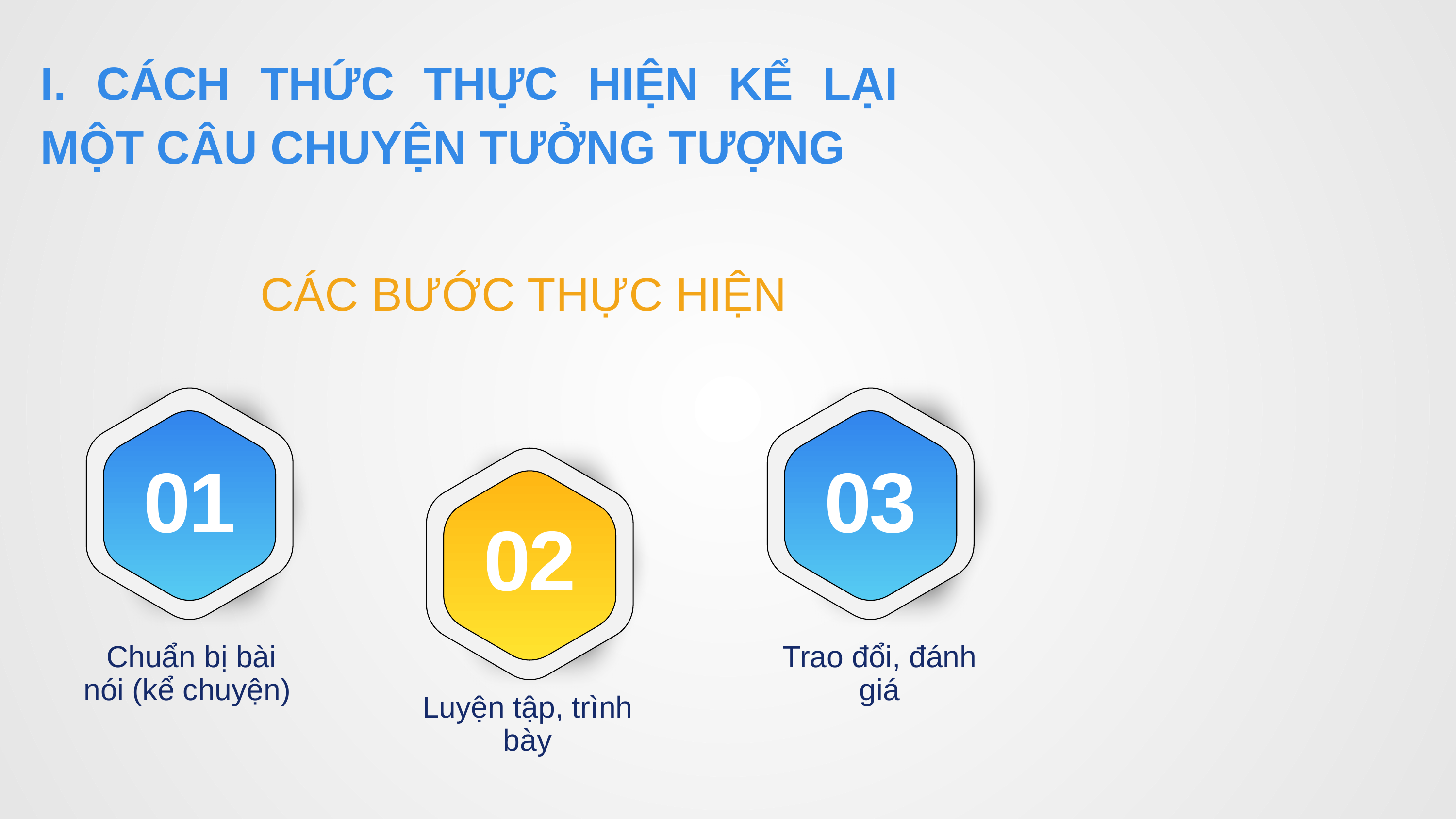

I. CÁCH THỨC THỰC HIỆN KỂ LẠI MỘT CÂU CHUYỆN TƯỞNG TƯỢNG

CÁC BƯỚC THỰC HIỆN

01
03

02
 Chuẩn bị bài nói (kể chuyện)
Trao đổi, đánh giá
Luyện tập, trình bày